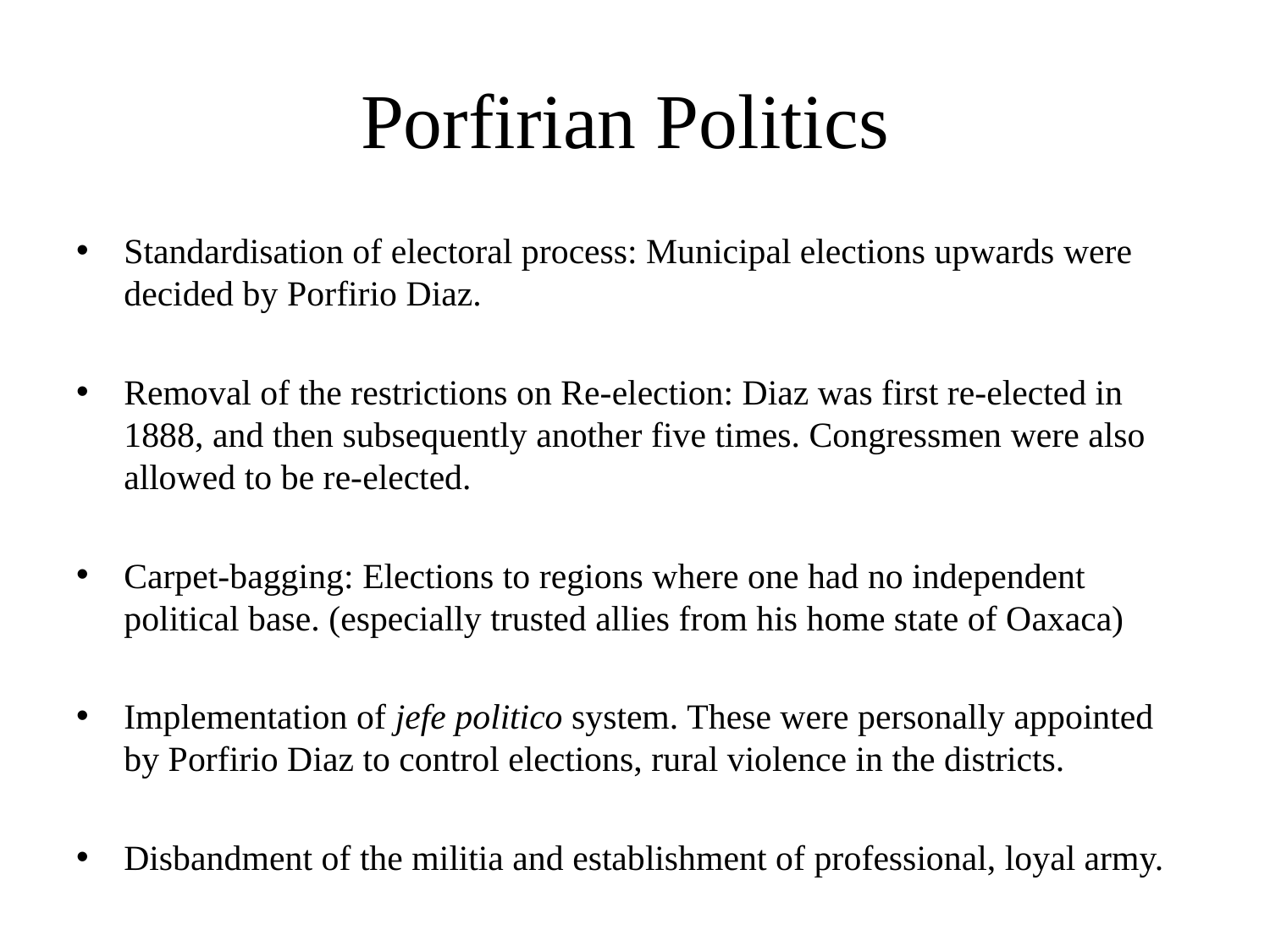

# Porfirian Politics
Standardisation of electoral process: Municipal elections upwards were decided by Porfirio Diaz.

Removal of the restrictions on Re-election: Diaz was first re-elected in 1888, and then subsequently another five times. Congressmen were also allowed to be re-elected.

Carpet-bagging: Elections to regions where one had no independent political base. (especially trusted allies from his home state of Oaxaca)

Implementation of jefe politico system. These were personally appointed by Porfirio Diaz to control elections, rural violence in the districts.

Disbandment of the militia and establishment of professional, loyal army.